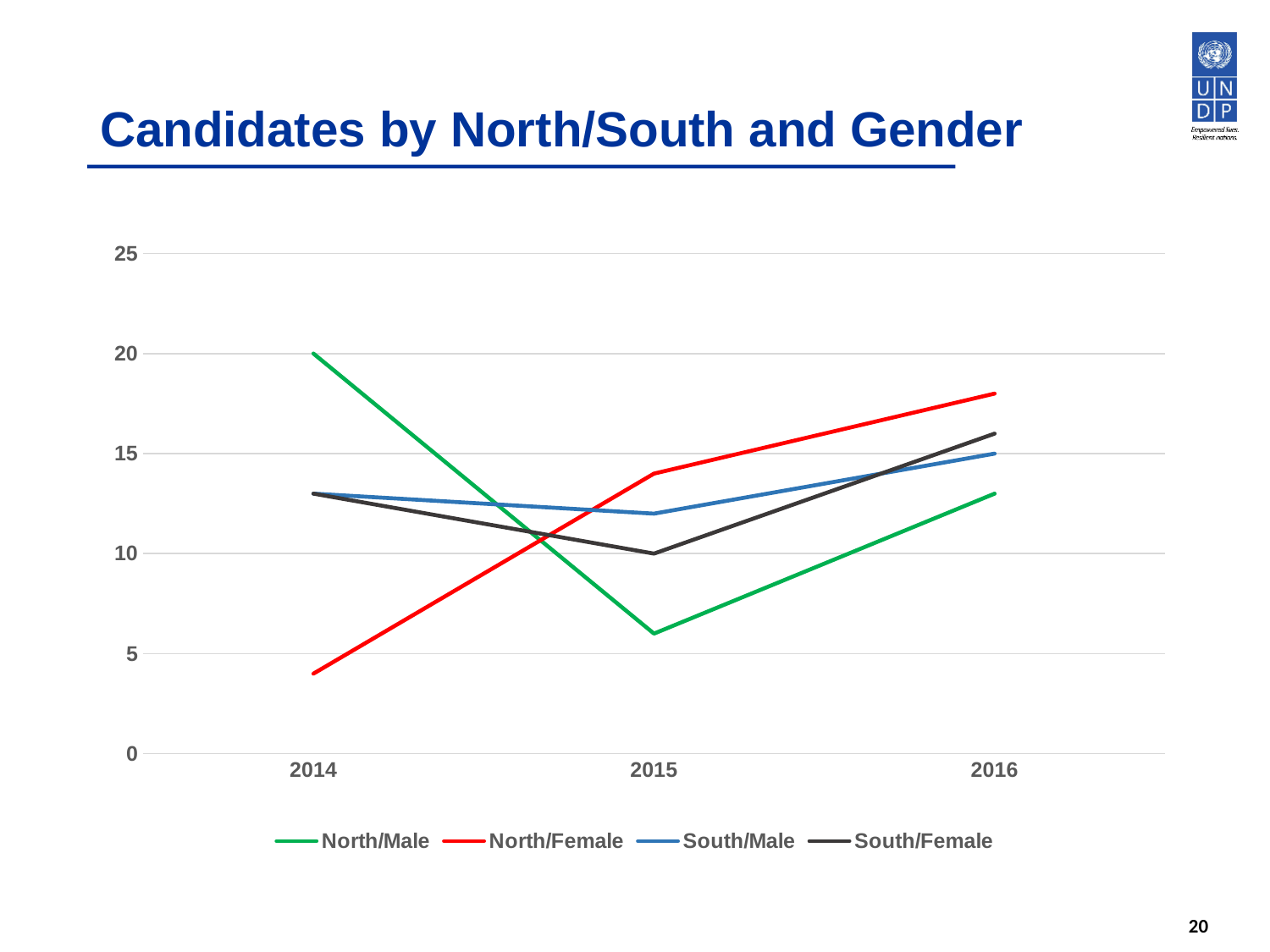

# Candidates by North/South and Gender

### Chart

| Category | North/Male | North/Female | South/Male | South/Female | Column1 |
|---|---|---|---|---|---|
| 2014 | 20.0 | 4.0 | 13.0 | 13.0 | None |
| 2015 | 6.0 | 14.0 | 12.0 | 10.0 | None |
| 2016 | 13.0 | 18.0 | 15.0 | 16.0 | None |